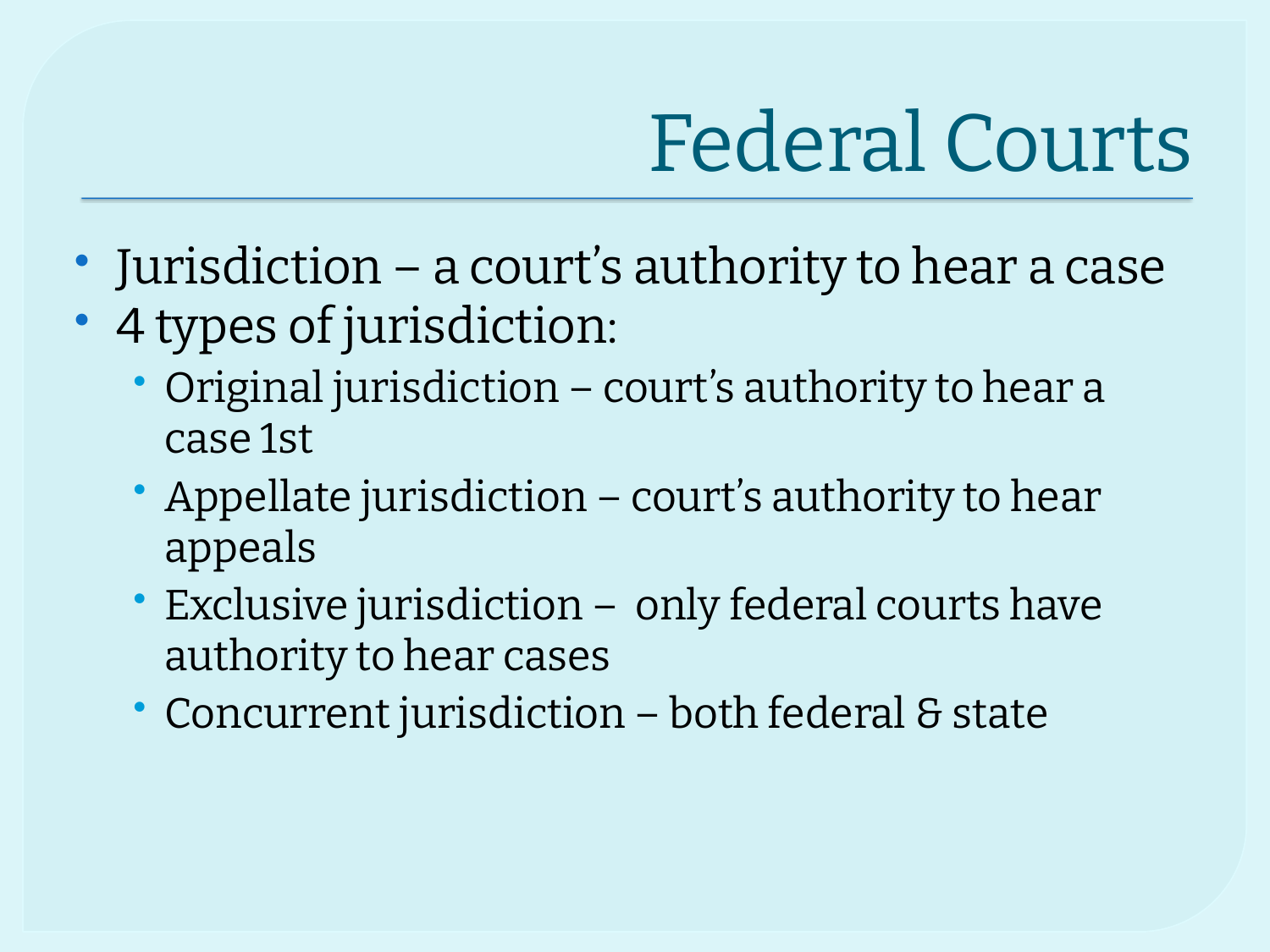

# Federal Courts
Jurisdiction – a court’s authority to hear a case
4 types of jurisdiction:
Original jurisdiction – court’s authority to hear a case 1st
Appellate jurisdiction – court’s authority to hear appeals
Exclusive jurisdiction –  only federal courts have authority to hear cases
Concurrent jurisdiction – both federal & state